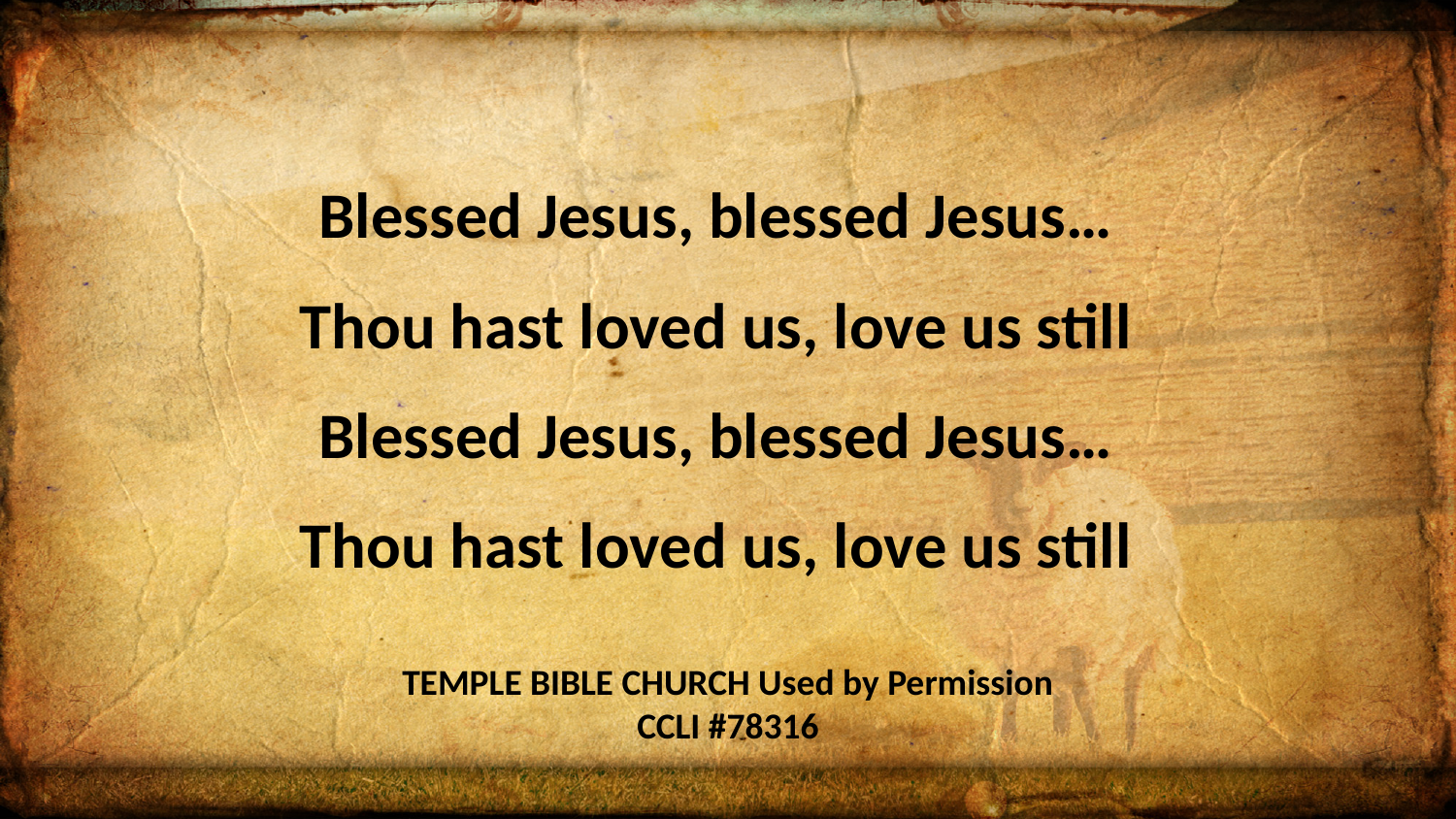

Blessed Jesus, blessed Jesus…
Thou hast loved us, love us still
Blessed Jesus, blessed Jesus…
Thou hast loved us, love us still
TEMPLE BIBLE CHURCH Used by Permission CCLI #78316